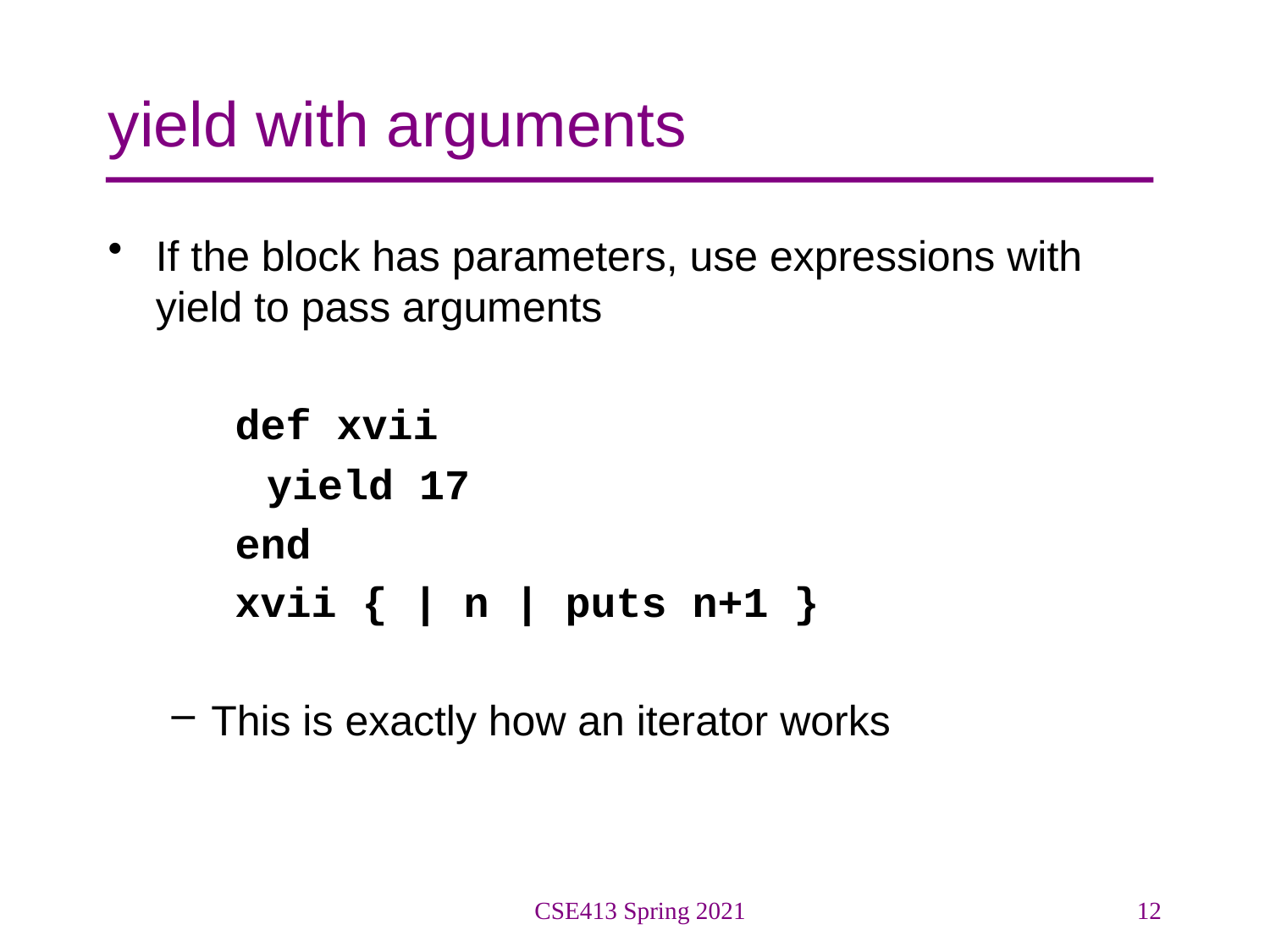

# yield with arguments
If the block has parameters, use expressions with yield to pass arguments

def xvii
	yield 17
end
xvii { | n | puts n+1 }

This is exactly how an iterator works
CSE413 Spring 2021
12